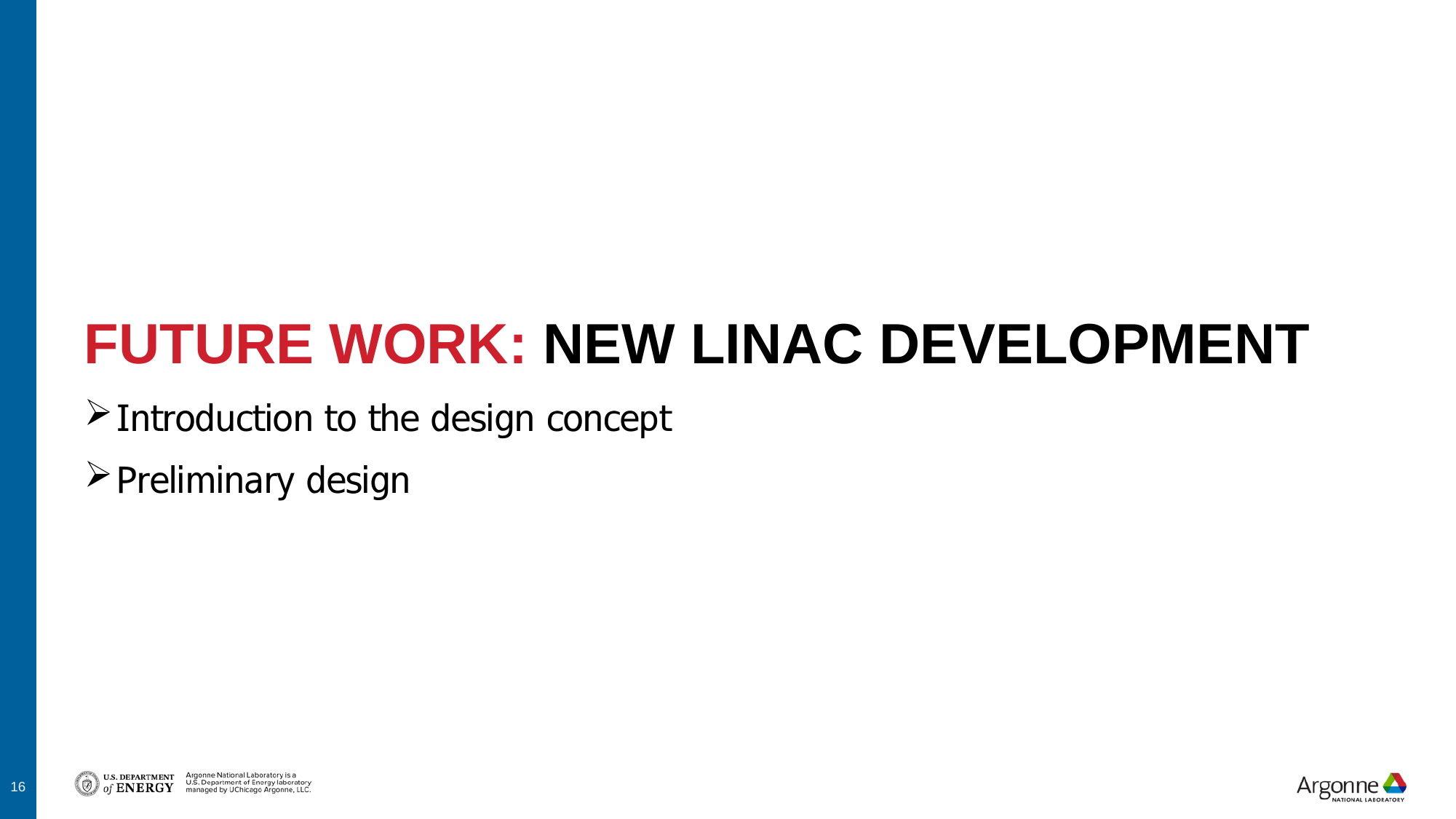

future work: New LINAc development
Introduction to the design concept
Preliminary design

16